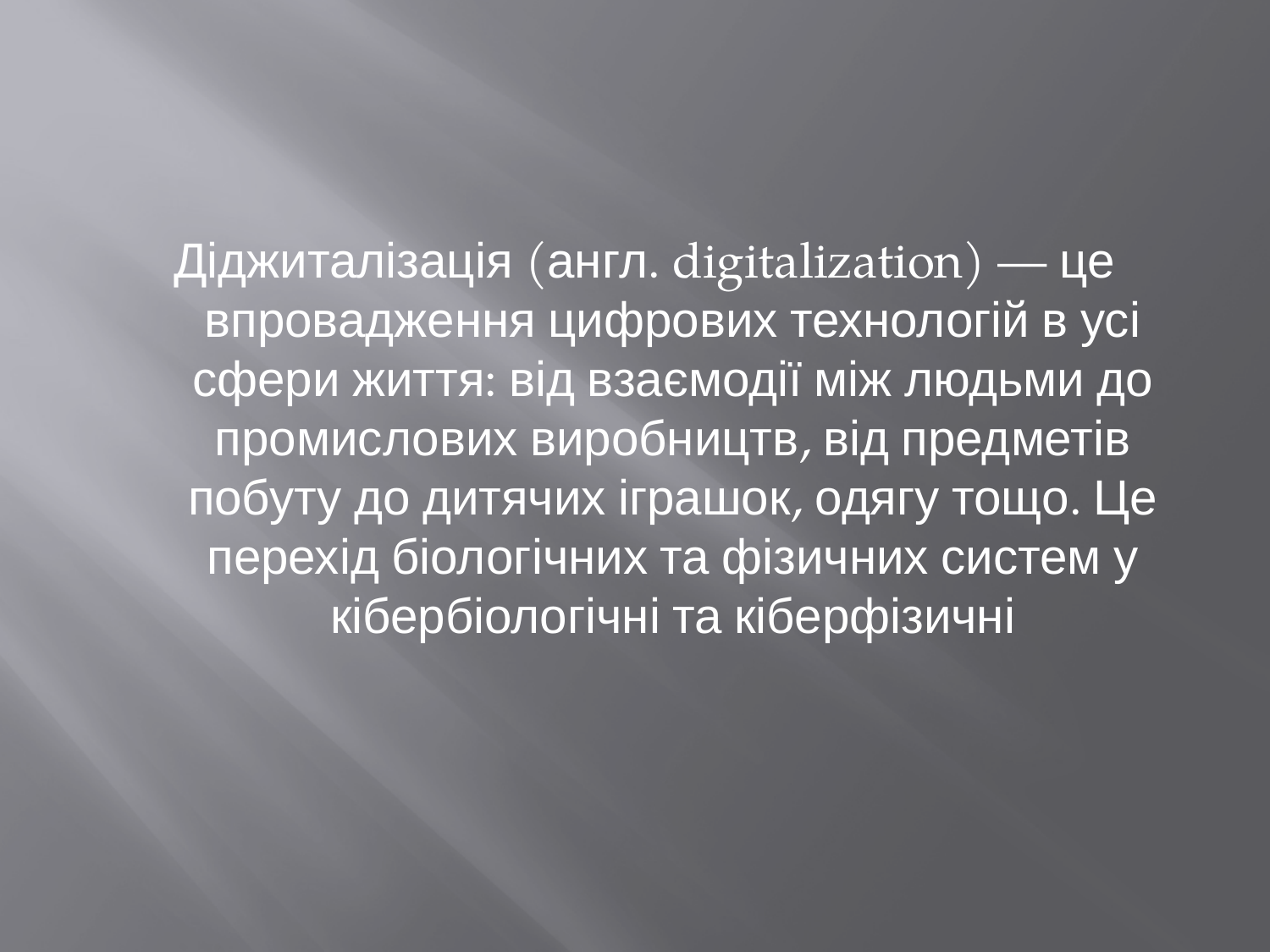

Діджиталізація (англ. digitalization) — це впровадження цифрових технологій в усі сфери життя: від взаємодії між людьми до промислових виробництв, від предметів побуту до дитячих іграшок, одягу тощо. Це перехід біологічних та фізичних систем у кібербіологічні та кіберфізичні